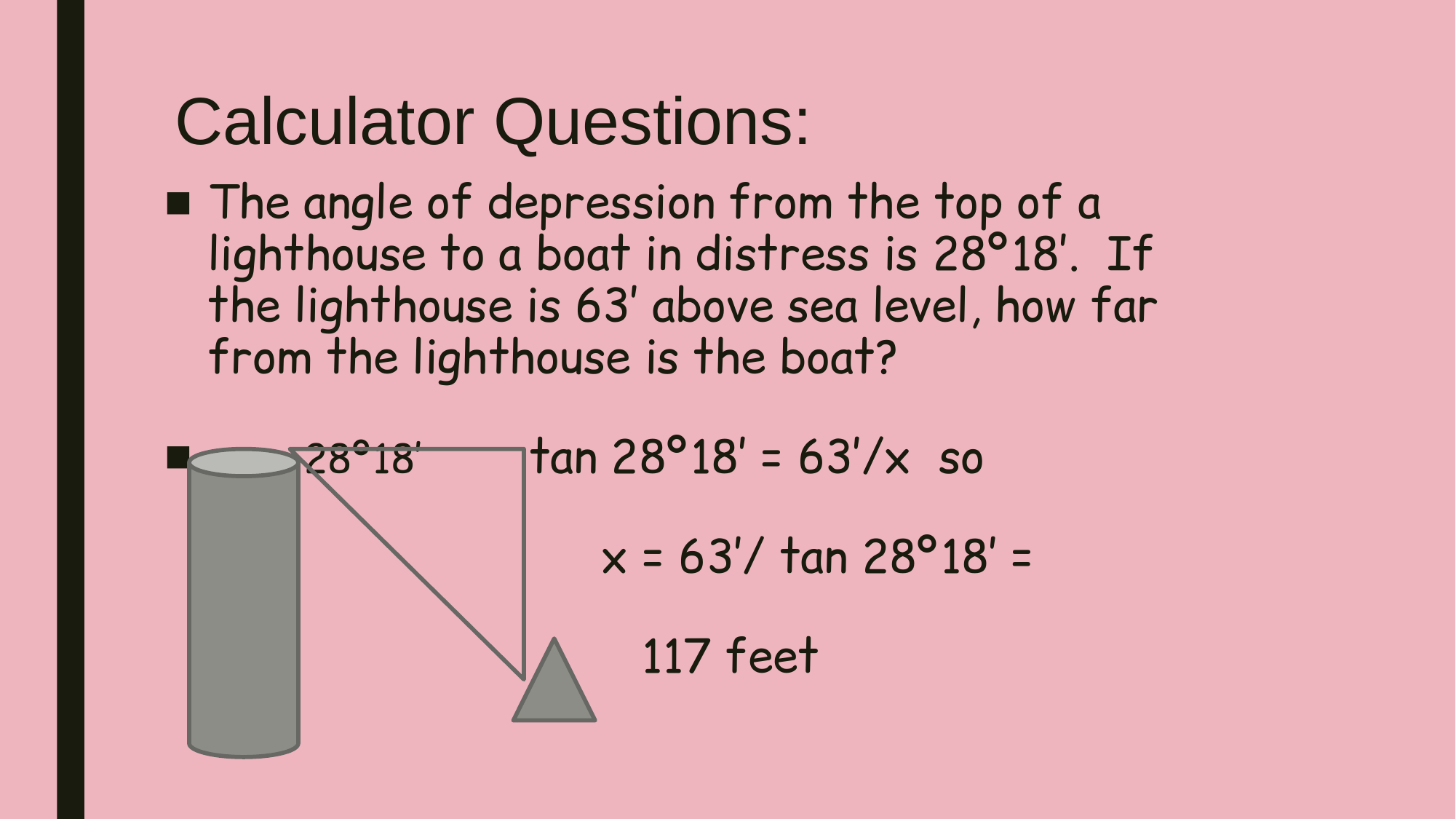

# Calculator Questions:
The angle of depression from the top of a lighthouse to a boat in distress is 28º18’.  If the lighthouse is 63’ above sea level, how far from the lighthouse is the boat?
       28º18’         tan 28º18’ = 63’/x  so
                                x = 63’/ tan 28º18’ =
                                   117 feet